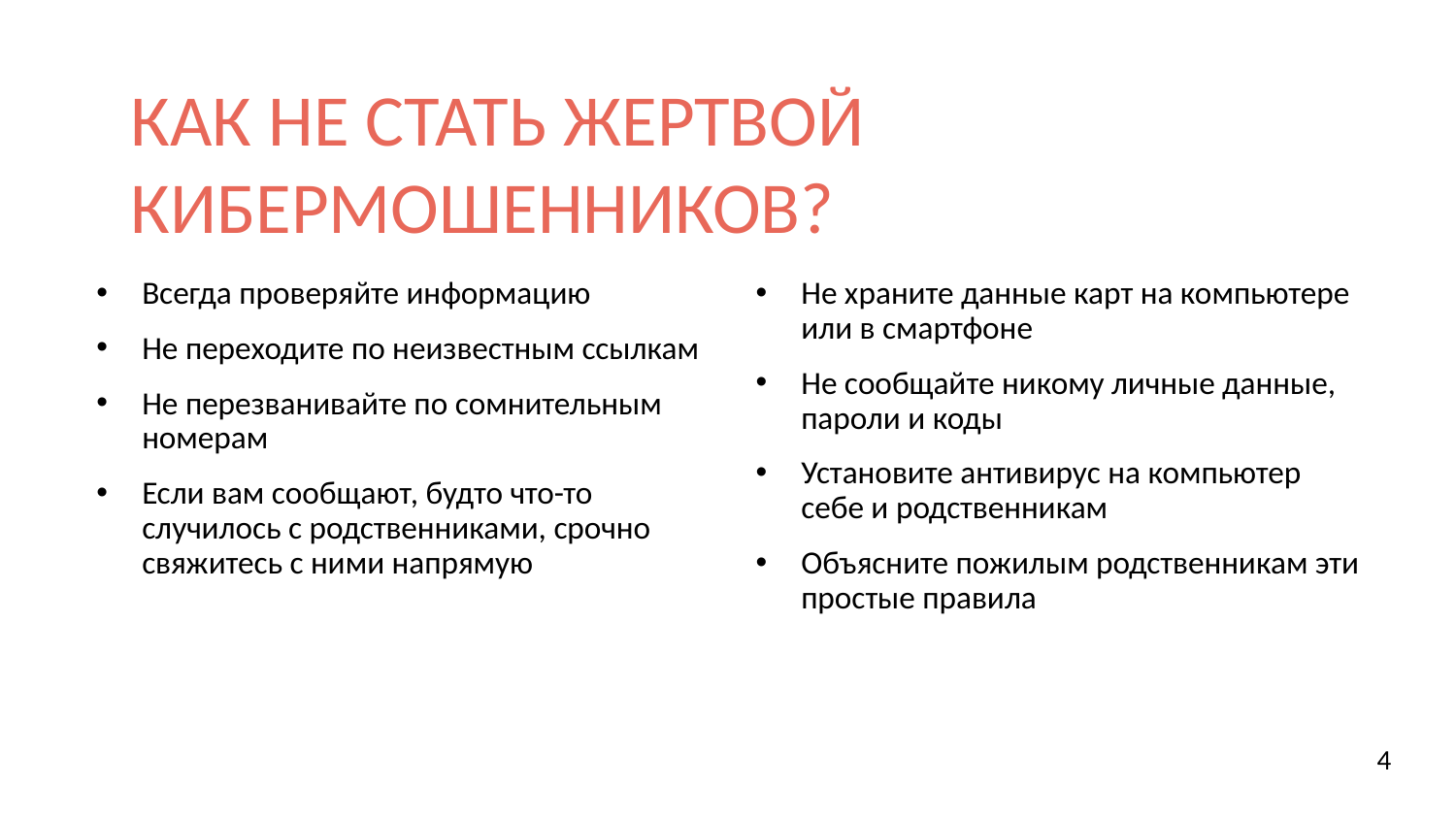

# КАК НЕ СТАТЬ ЖЕРТВОЙ КИБЕРМОШЕННИКОВ?
Всегда проверяйте информацию
Не переходите по неизвестным ссылкам
Не перезванивайте по сомнительным номерам
Если вам сообщают, будто что-то случилось с родственниками, срочно свяжитесь с ними напрямую
Не храните данные карт на компьютере или в смартфоне
Не сообщайте никому личные данные, пароли и коды
Установите антивирус на компьютер себе и родственникам
Объясните пожилым родственникам эти простые правила
4